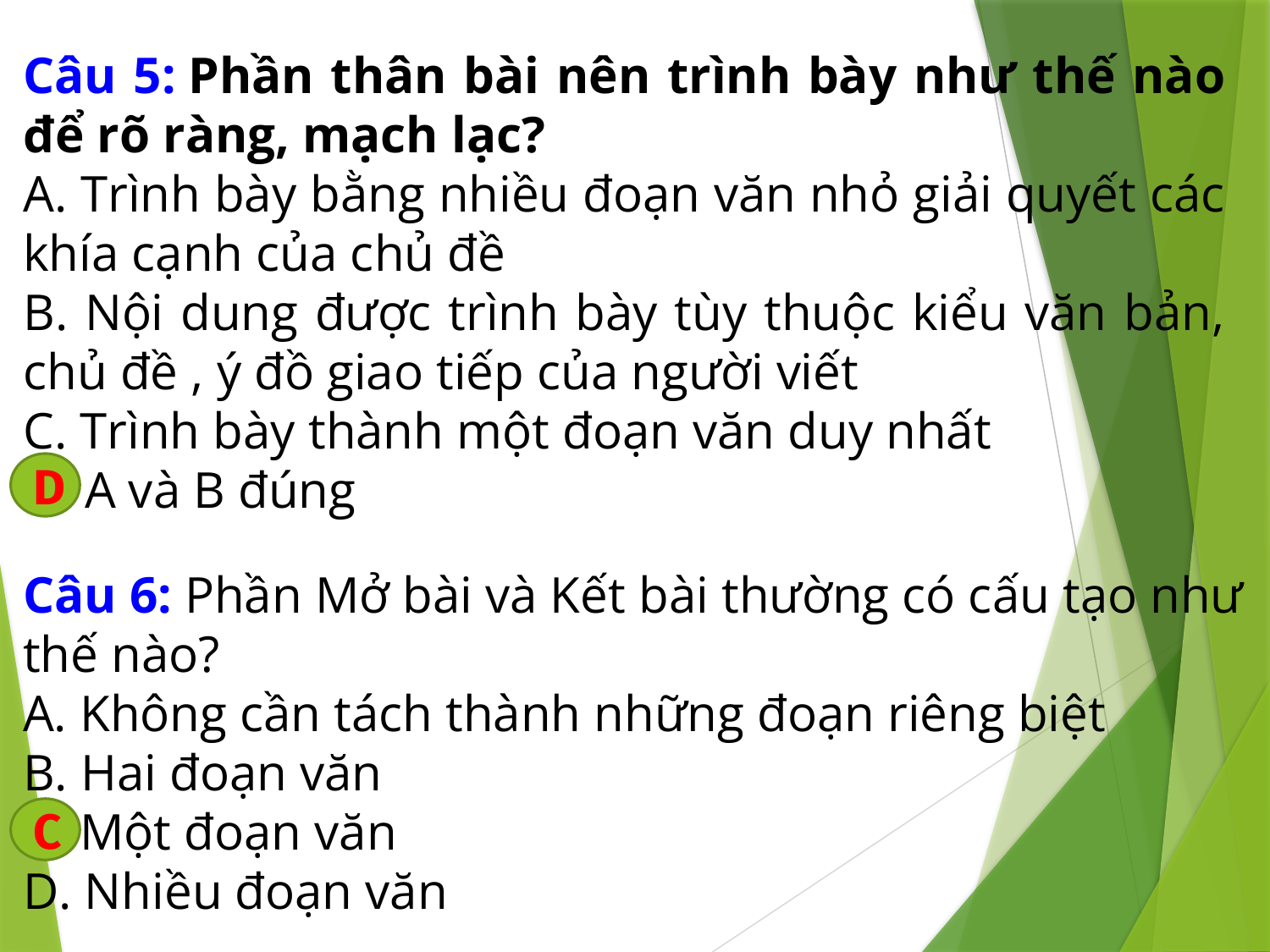

Câu 5: Phần thân bài nên trình bày như thế nào để rõ ràng, mạch lạc?
A. Trình bày bằng nhiều đoạn văn nhỏ giải quyết các khía cạnh của chủ đề
B. Nội dung được trình bày tùy thuộc kiểu văn bản, chủ đề , ý đồ giao tiếp của người viết
C. Trình bày thành một đoạn văn duy nhất
D. A và B đúng
D
Câu 6: Phần Mở bài và Kết bài thường có cấu tạo như thế nào?
A. Không cần tách thành những đoạn riêng biệt
B. Hai đoạn văn
C. Một đoạn văn
D. Nhiều đoạn văn
C